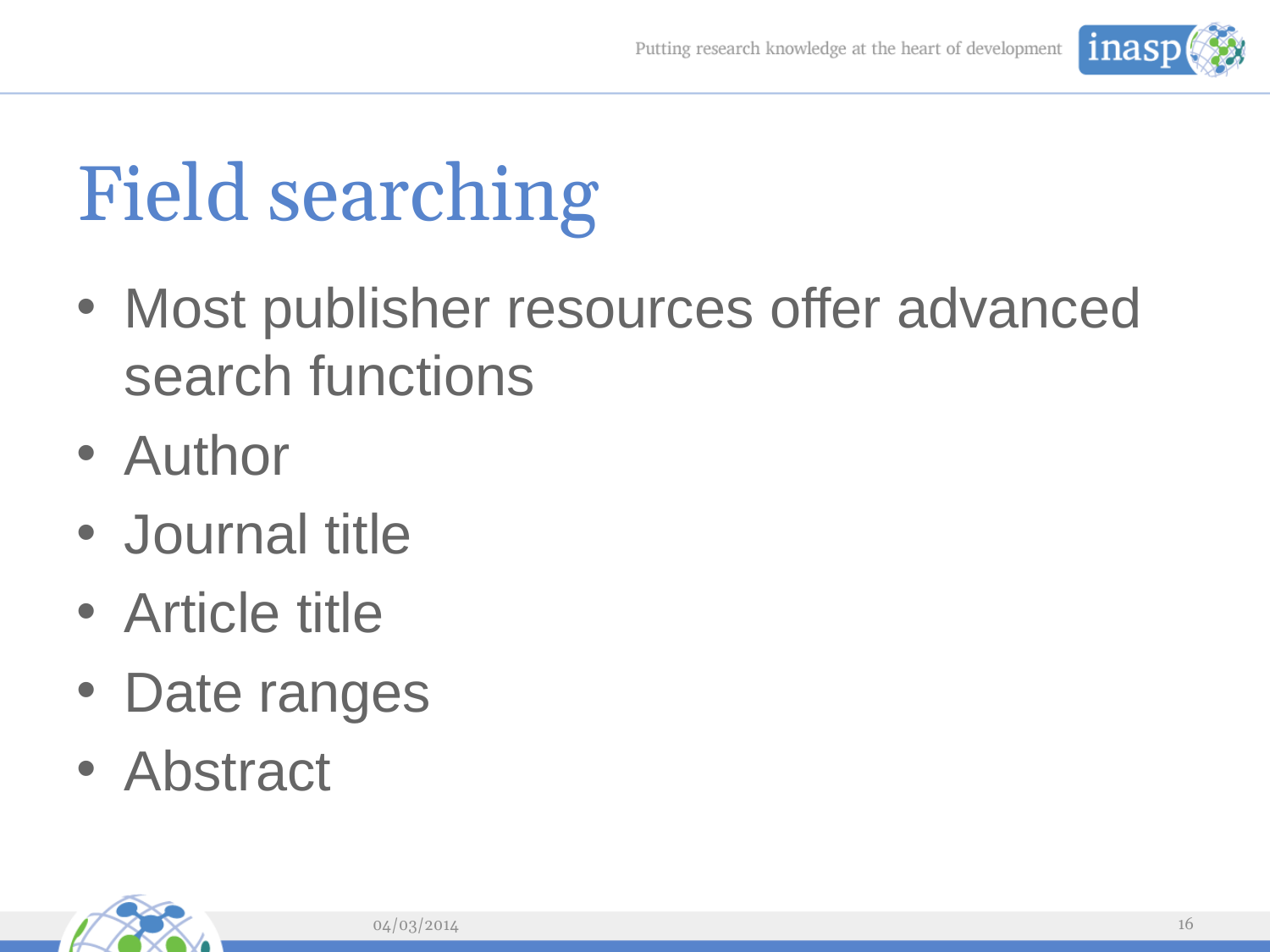

# Field searching
Most publisher resources offer advanced search functions
Author
Journal title
Article title
Date ranges
Abstract
04/03/2014
16